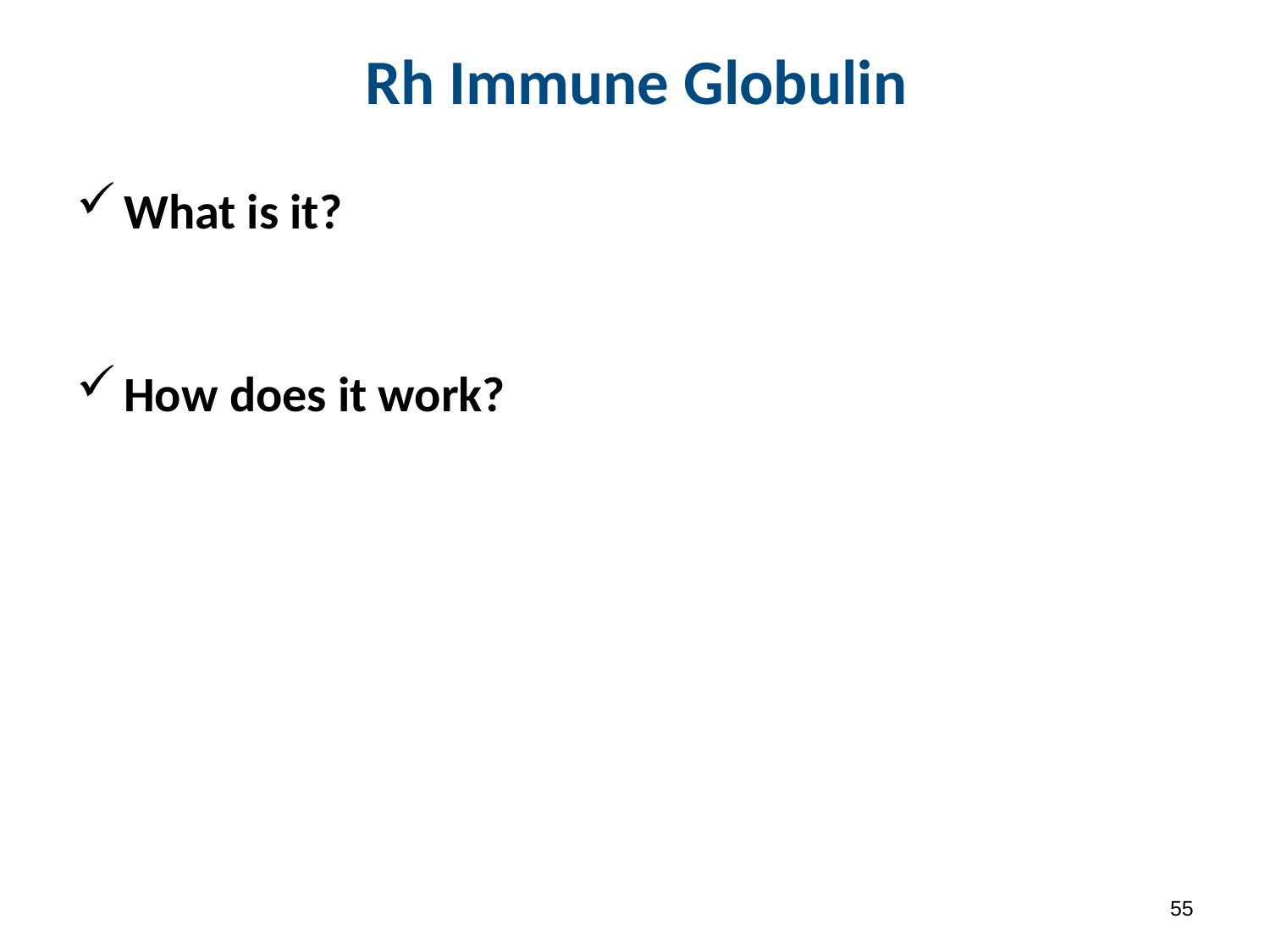

# Rh Immune Globulin
What is it?
How does it work?
55